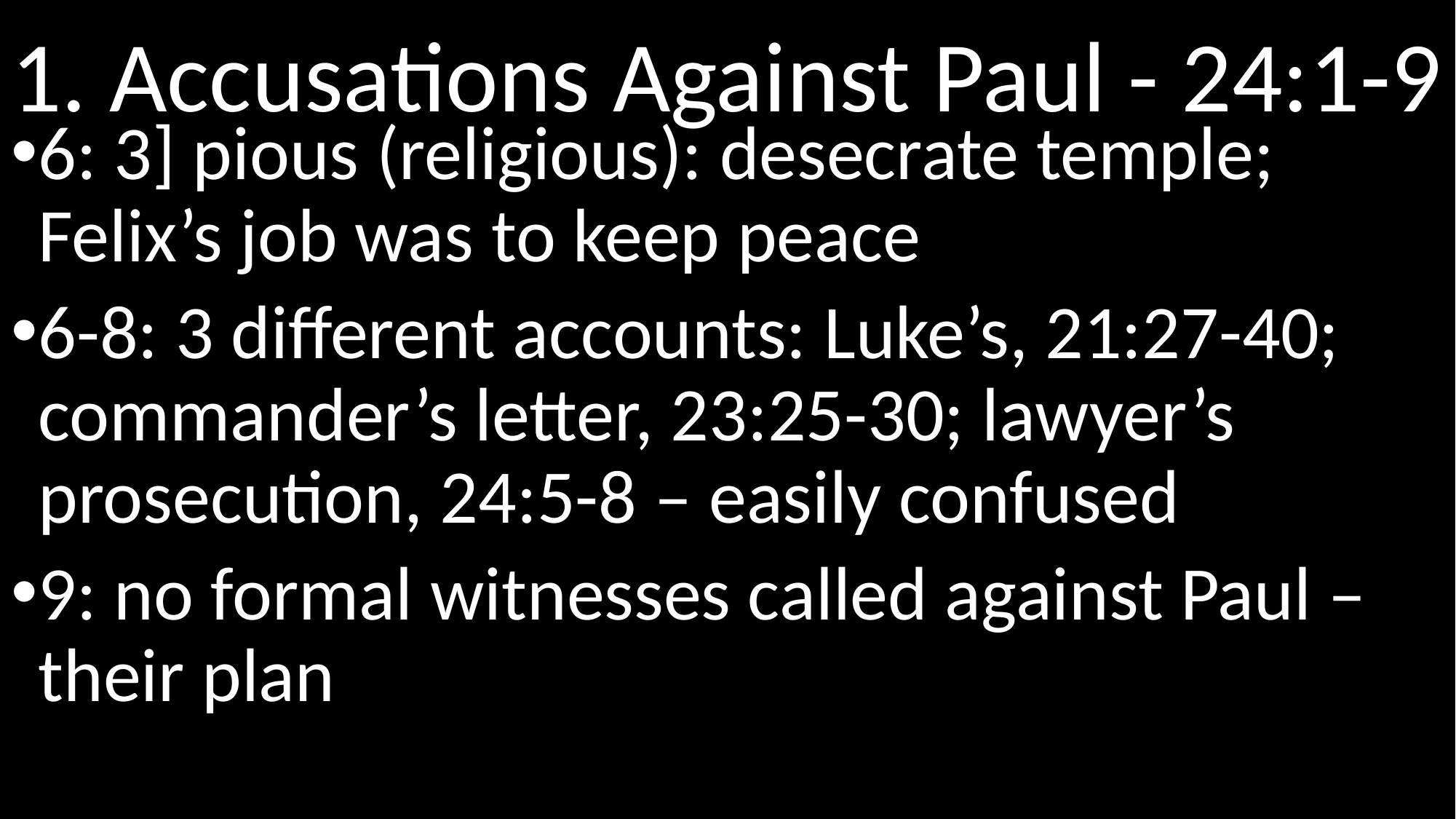

# 1. Accusations Against Paul - 24:1-9
6: 3] pious (religious): desecrate temple; Felix’s job was to keep peace
6-8: 3 different accounts: Luke’s, 21:27-40; commander’s letter, 23:25-30; lawyer’s prosecution, 24:5-8 – easily confused
9: no formal witnesses called against Paul – their plan